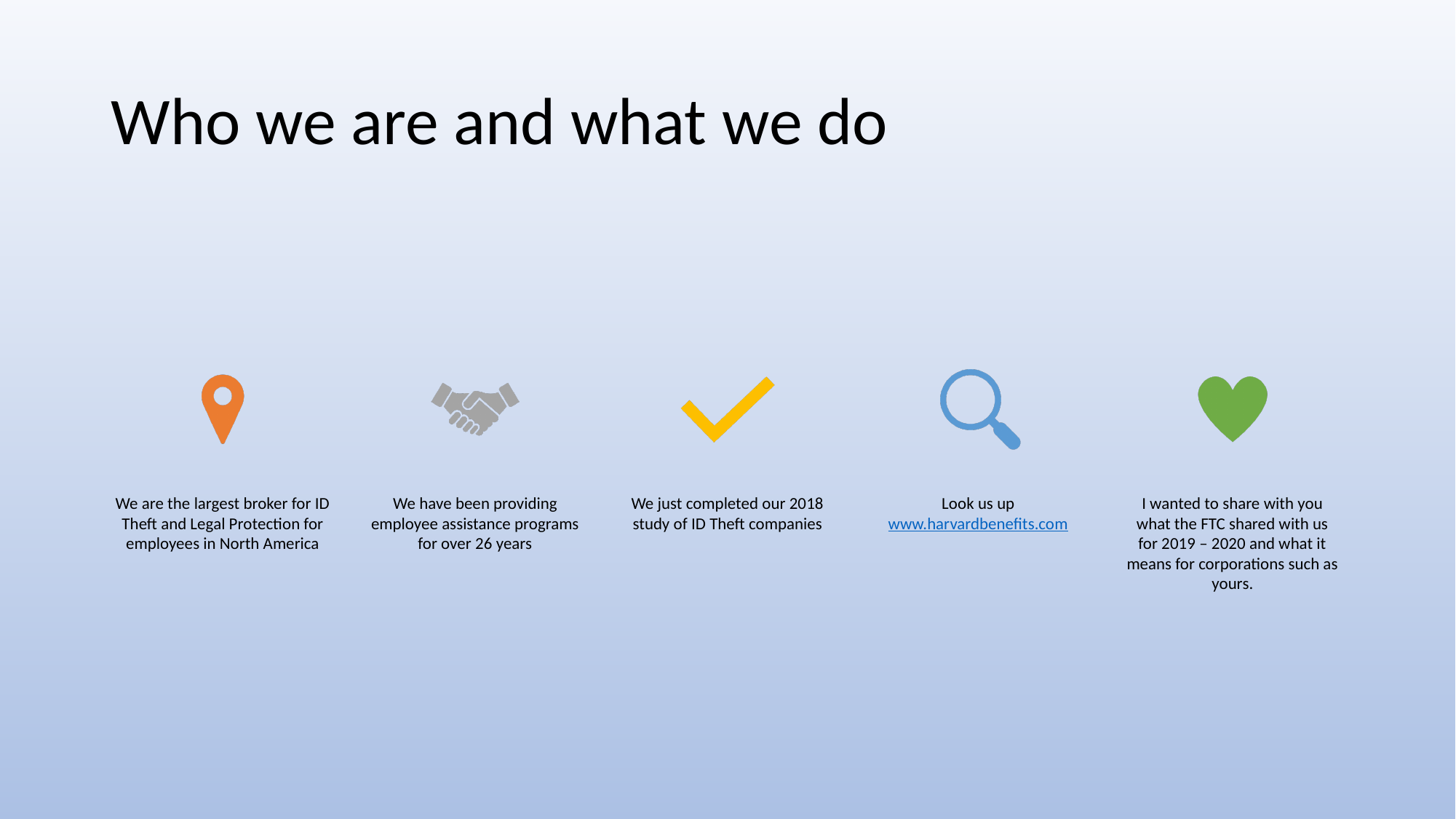

# Who we are and what we do
We are the largest broker for ID Theft and Legal Protection for employees in North America
We have been providing employee assistance programs for over 26 years
We just completed our 2018 study of ID Theft companies
Look us up www.harvardbenefits.com
I wanted to share with you what the FTC shared with us for 2019 – 2020 and what it means for corporations such as yours.